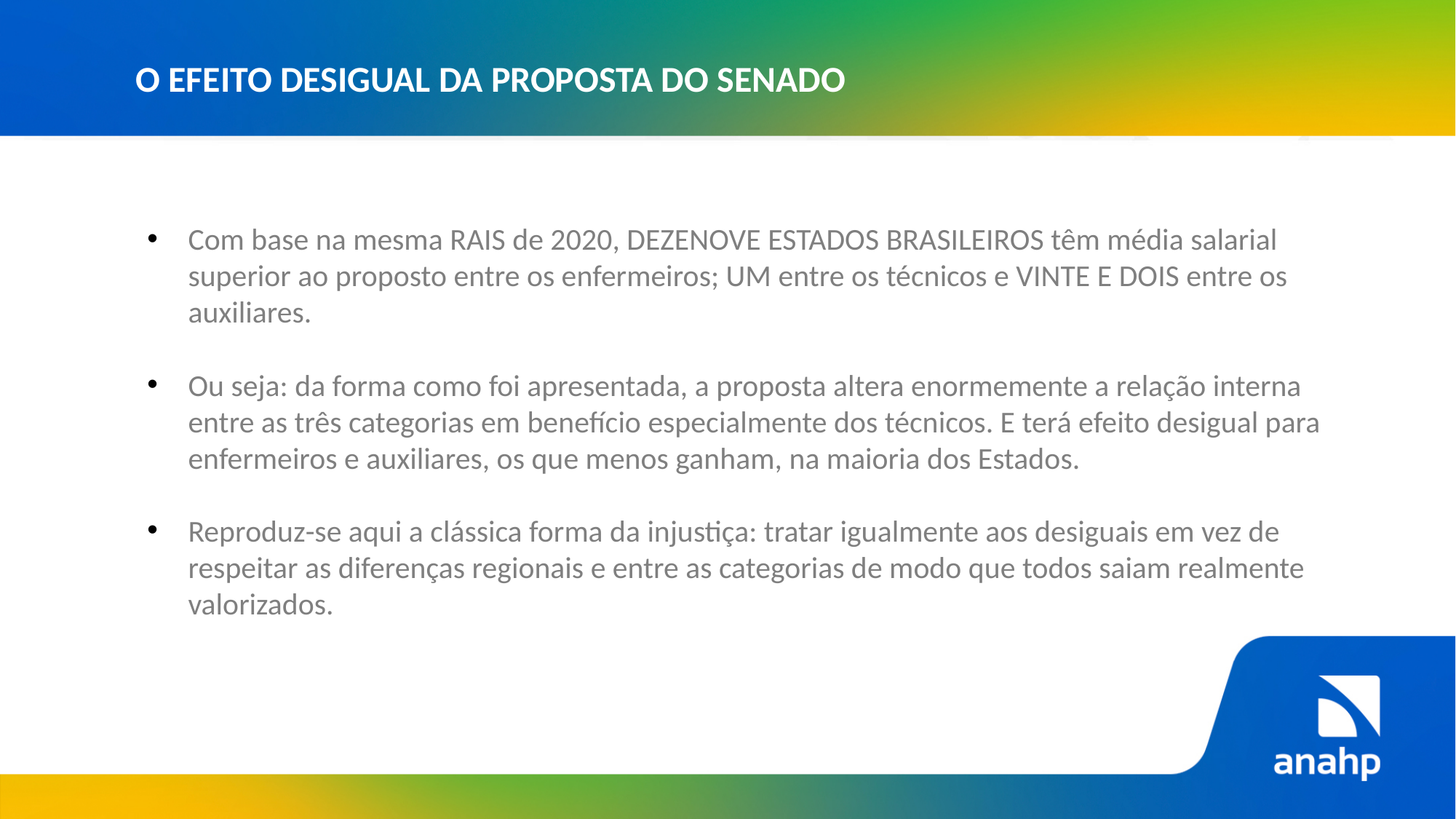

O EFEITO DESIGUAL DA PROPOSTA DO SENADO
Com base na mesma RAIS de 2020, DEZENOVE ESTADOS BRASILEIROS têm média salarial superior ao proposto entre os enfermeiros; UM entre os técnicos e VINTE E DOIS entre os auxiliares.

Ou seja: da forma como foi apresentada, a proposta altera enormemente a relação interna entre as três categorias em benefício especialmente dos técnicos. E terá efeito desigual para enfermeiros e auxiliares, os que menos ganham, na maioria dos Estados.

Reproduz-se aqui a clássica forma da injustiça: tratar igualmente aos desiguais em vez de respeitar as diferenças regionais e entre as categorias de modo que todos saiam realmente valorizados.